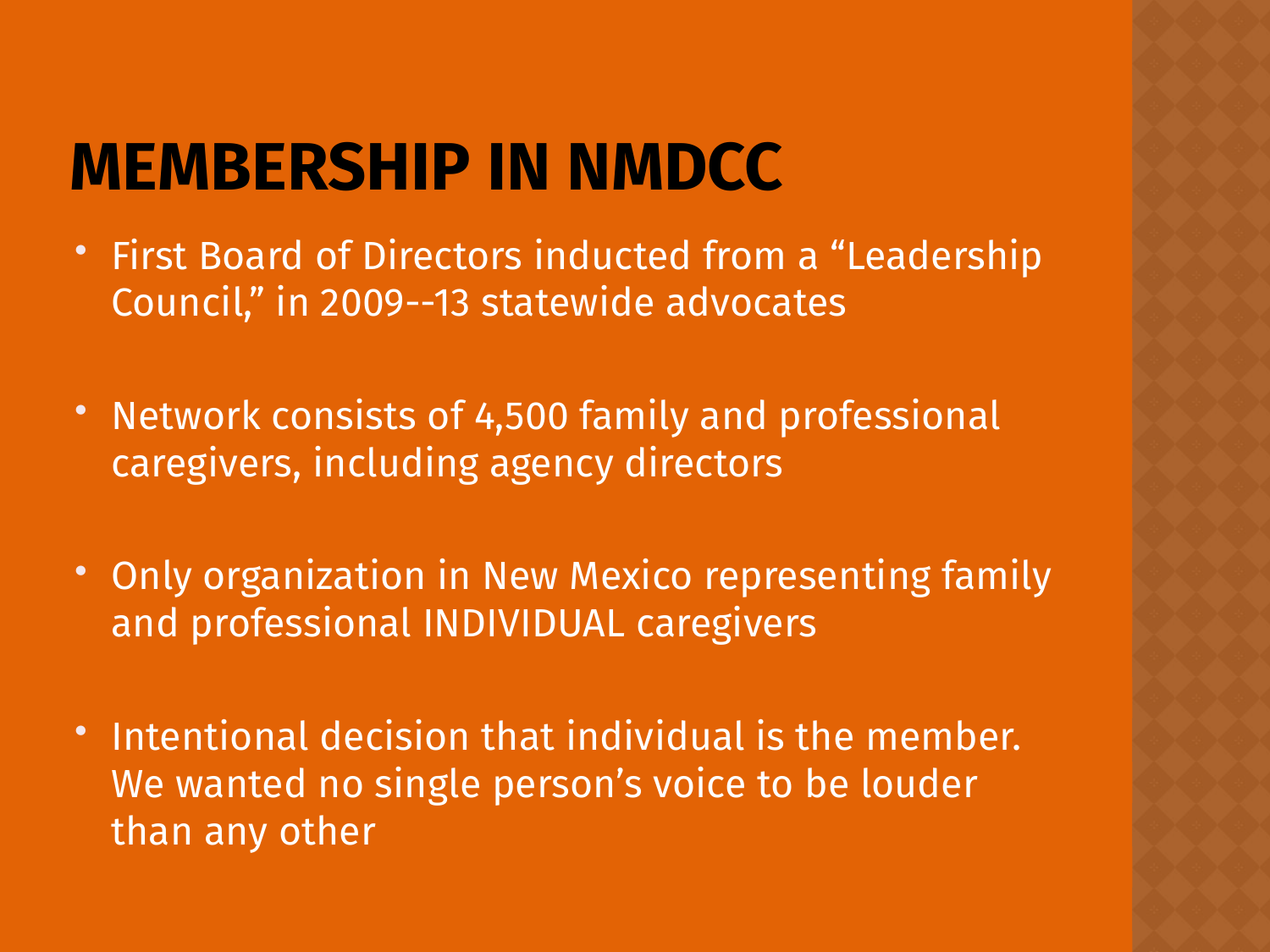

# Membership in NMDCC
First Board of Directors inducted from a “Leadership Council,” in 2009--13 statewide advocates

Network consists of 4,500 family and professional caregivers, including agency directors

Only organization in New Mexico representing family and professional INDIVIDUAL caregivers

Intentional decision that individual is the member. We wanted no single person’s voice to be louder than any other